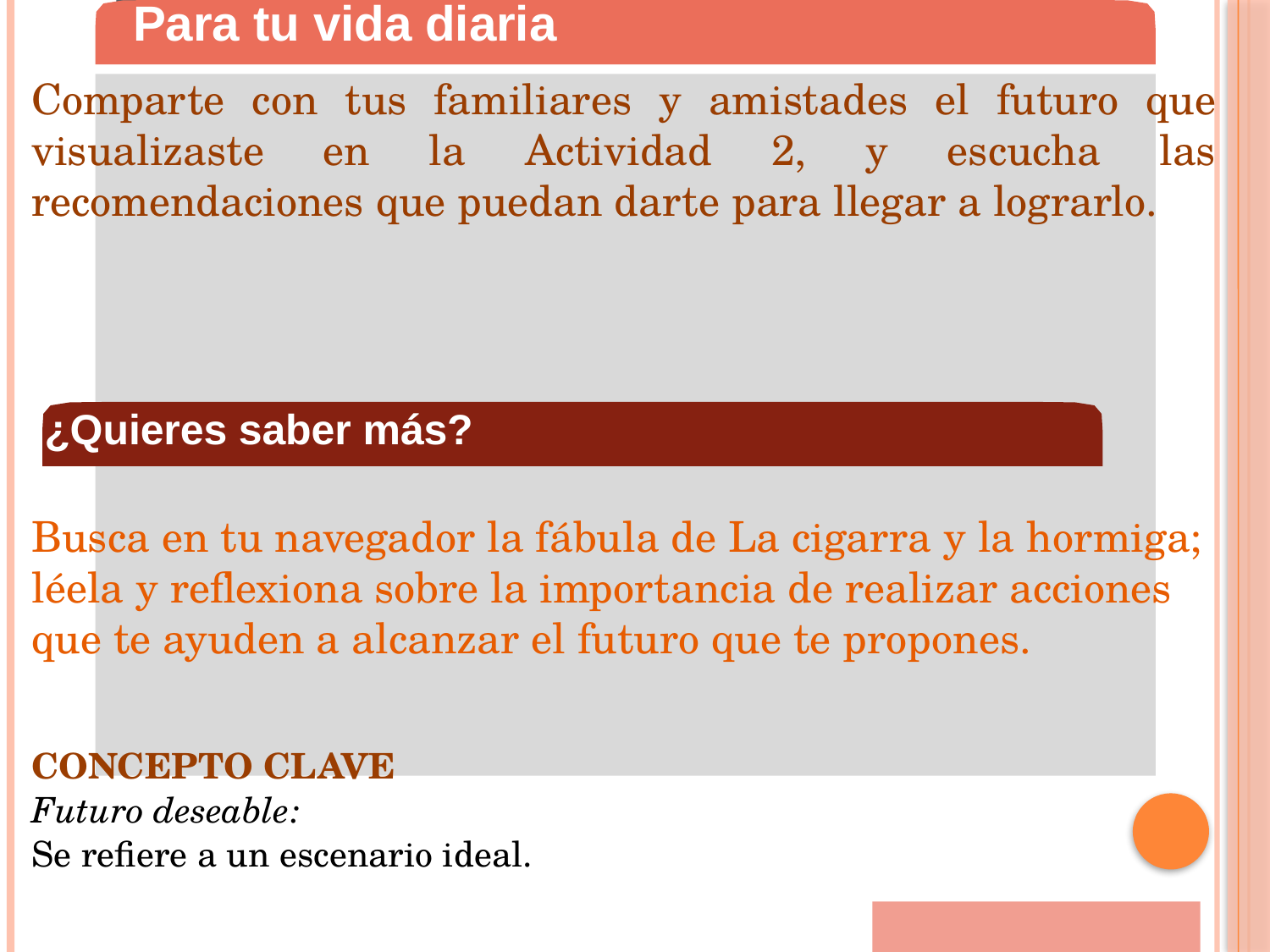

Para tu vida diaria

Comparte con tus familiares y amistades el futuro que visualizaste en la Actividad 2, y escucha las recomendaciones que puedan darte para llegar a lograrlo.

Busca en tu navegador la fábula de La cigarra y la hormiga; léela y reflexiona sobre la importancia de realizar acciones que te ayuden a alcanzar el futuro que te propones.

CONCEPTO CLAVE
Futuro deseable:
Se refiere a un escenario ideal.

¿Quieres saber más?